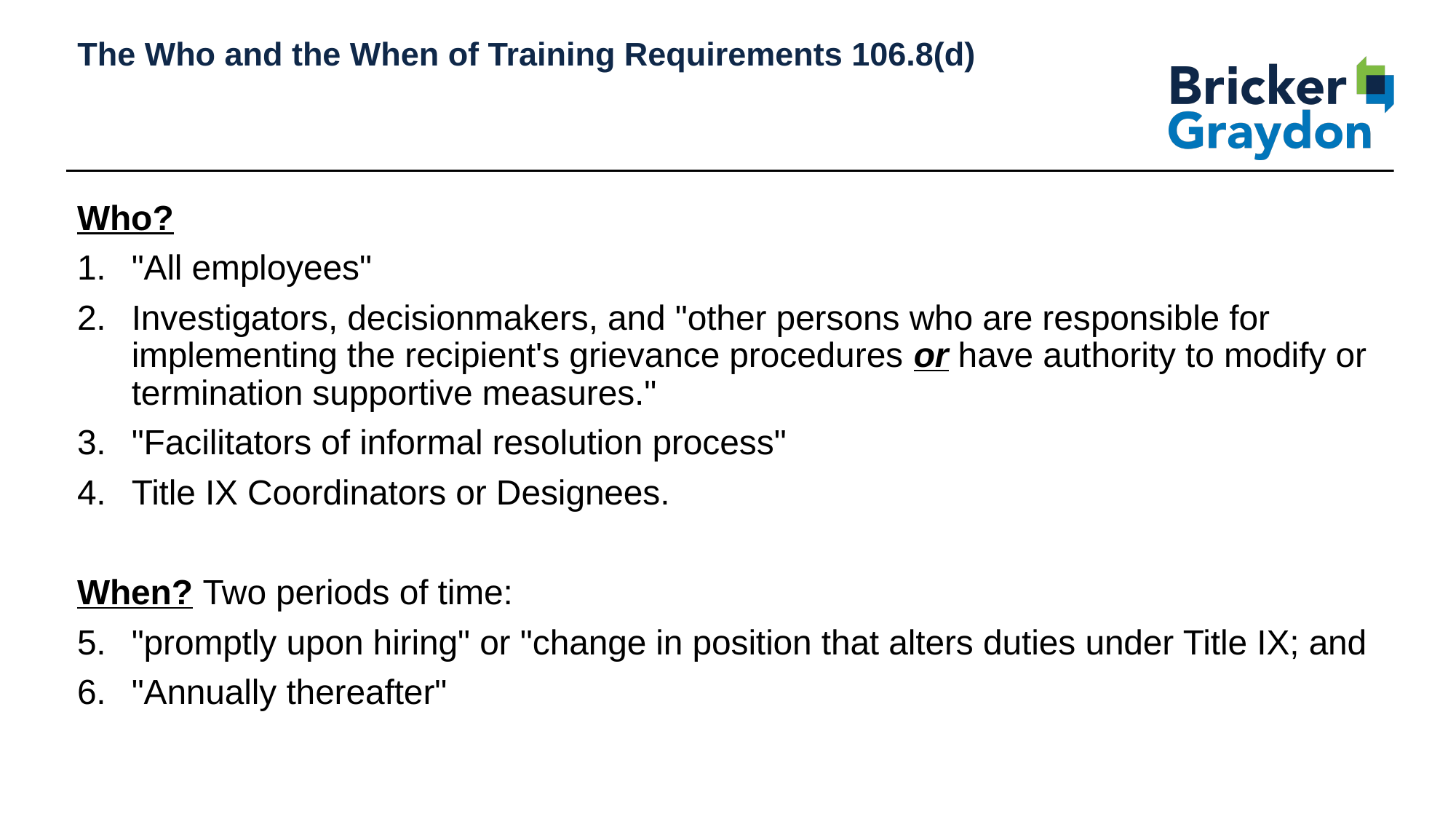

119
# The Who and the When of Training Requirements 106.8(d)
Who?
"All employees"
Investigators, decisionmakers, and "other persons who are responsible for implementing the recipient's grievance procedures or have authority to modify or termination supportive measures."
"Facilitators of informal resolution process"
Title IX Coordinators or Designees.

When? Two periods of time:
"promptly upon hiring" or "change in position that alters duties under Title IX; and
"Annually thereafter"